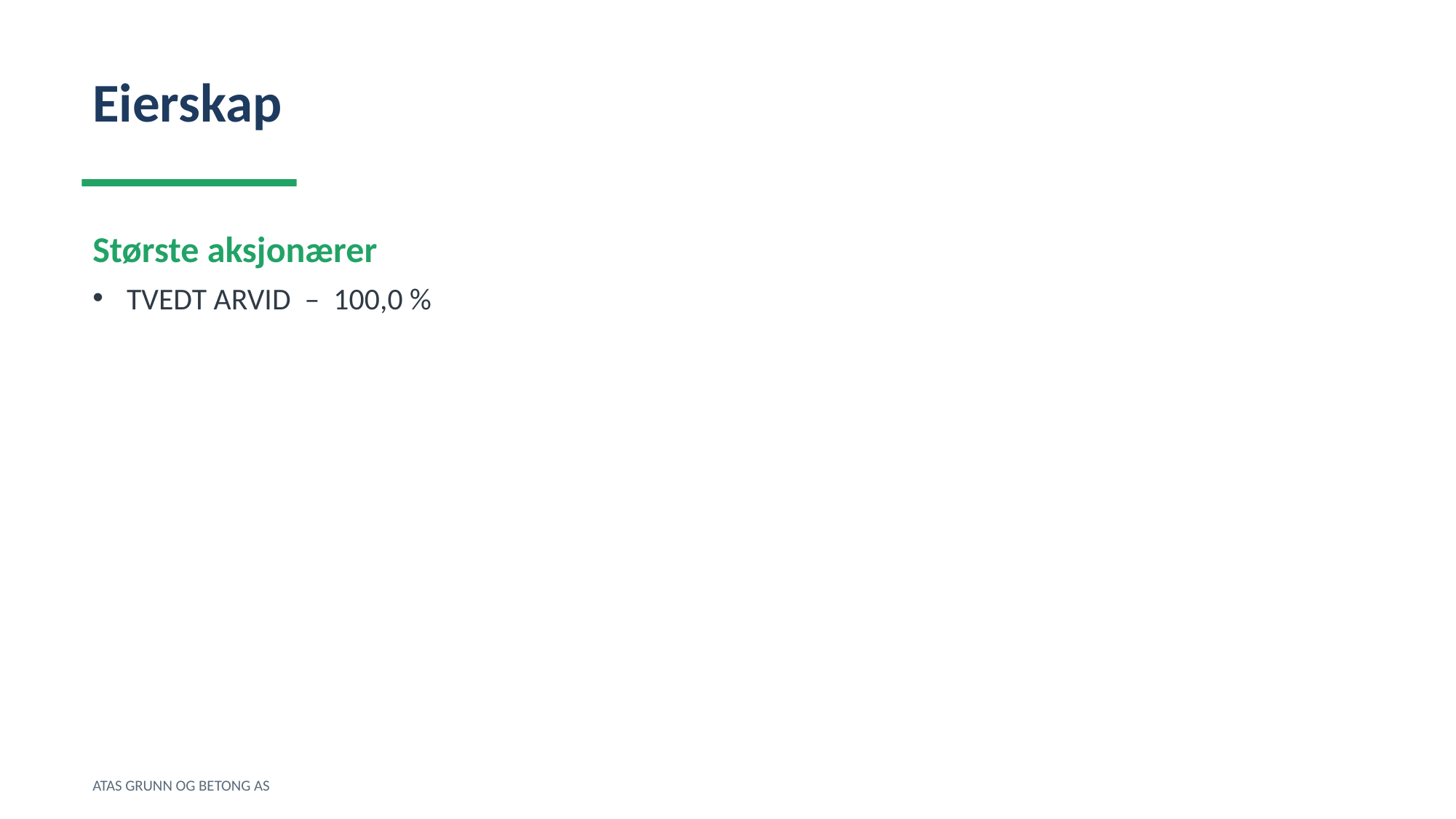

Eierskap

Største aksjonærer
TVEDT ARVID  –  100,0 %
ATAS GRUNN OG BETONG AS